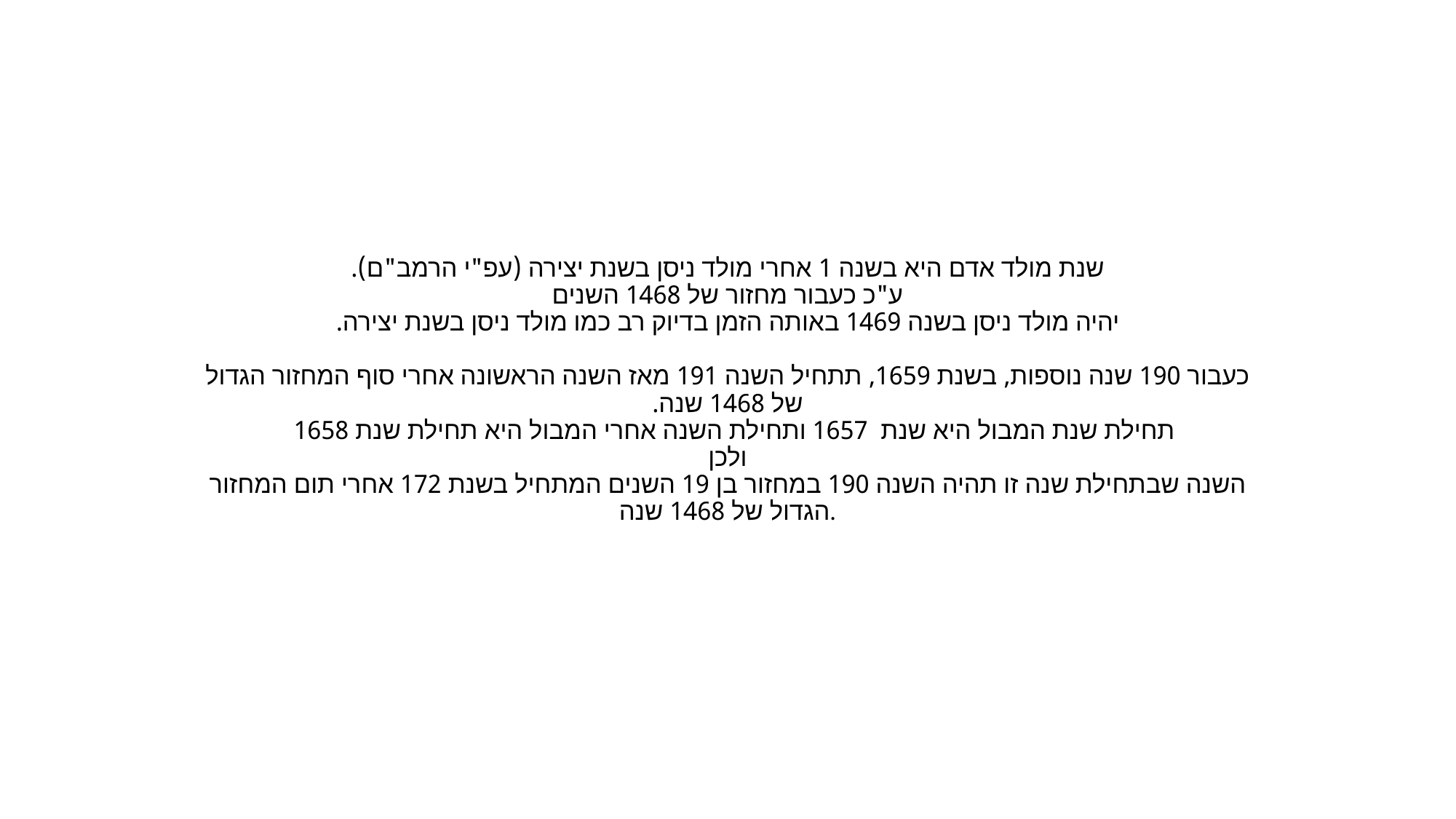

# שנת מולד אדם היא בשנה 1 אחרי מולד ניסן בשנת יצירה (עפ"י הרמב"ם). ע"כ כעבור מחזור של 1468 השנים יהיה מולד ניסן בשנה 1469 באותה הזמן בדיוק רב כמו מולד ניסן בשנת יצירה. כעבור 190 שנה נוספות, בשנת 1659, תתחיל השנה 191 מאז השנה הראשונה אחרי סוף המחזור הגדול של 1468 שנה. תחילת שנת המבול היא שנת  1657 ותחילת השנה אחרי המבול היא תחילת שנת 1658 ולכן השנה שבתחילת שנה זו תהיה השנה 190 במחזור בן 19 השנים המתחיל בשנת 172 אחרי תום המחזור הגדול של 1468 שנה.